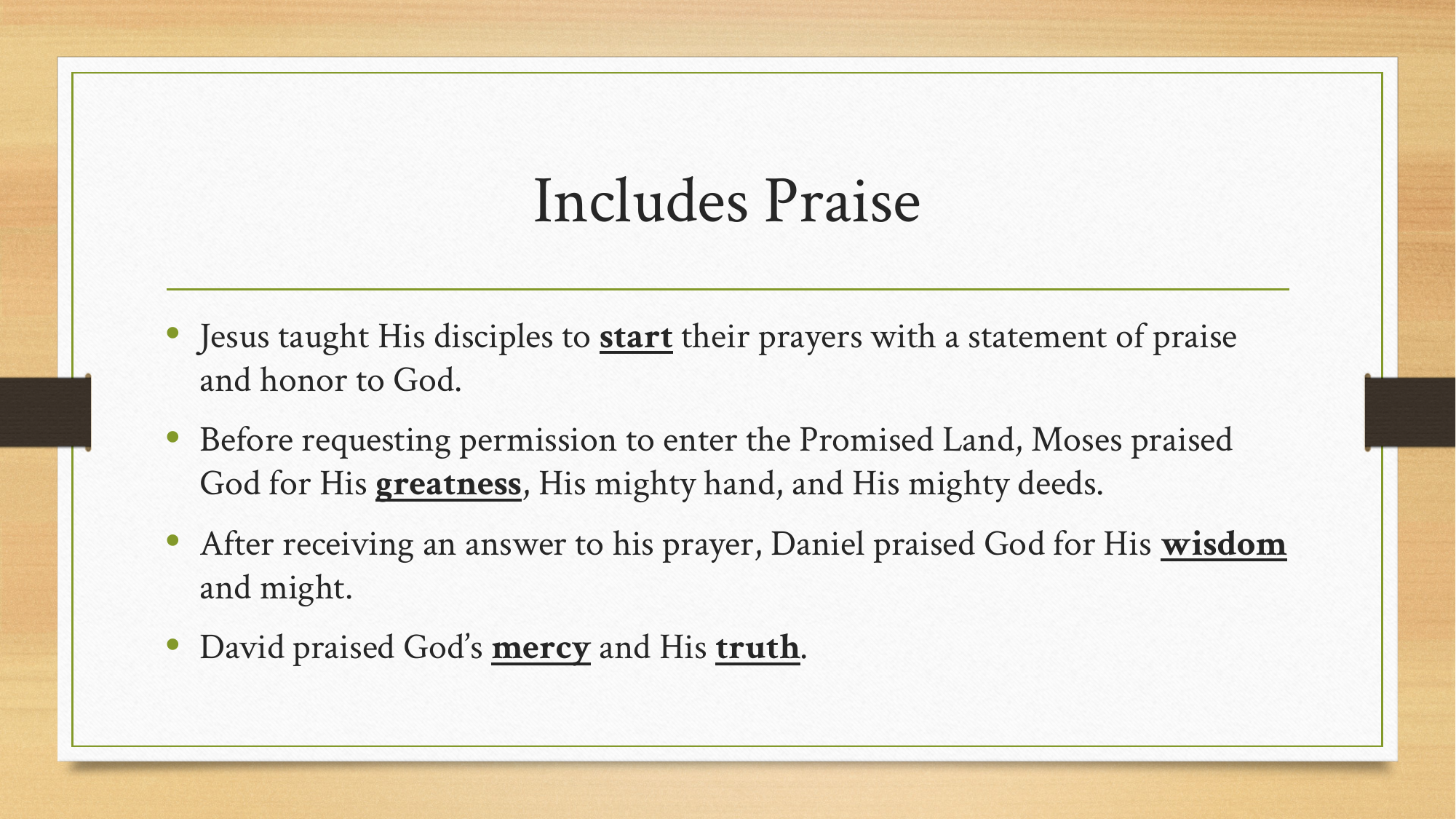

# Includes Praise
Jesus taught His disciples to start their prayers with a statement of praise and honor to God.
Before requesting permission to enter the Promised Land, Moses praised God for His greatness, His mighty hand, and His mighty deeds.
After receiving an answer to his prayer, Daniel praised God for His wisdom and might.
David praised God’s mercy and His truth.